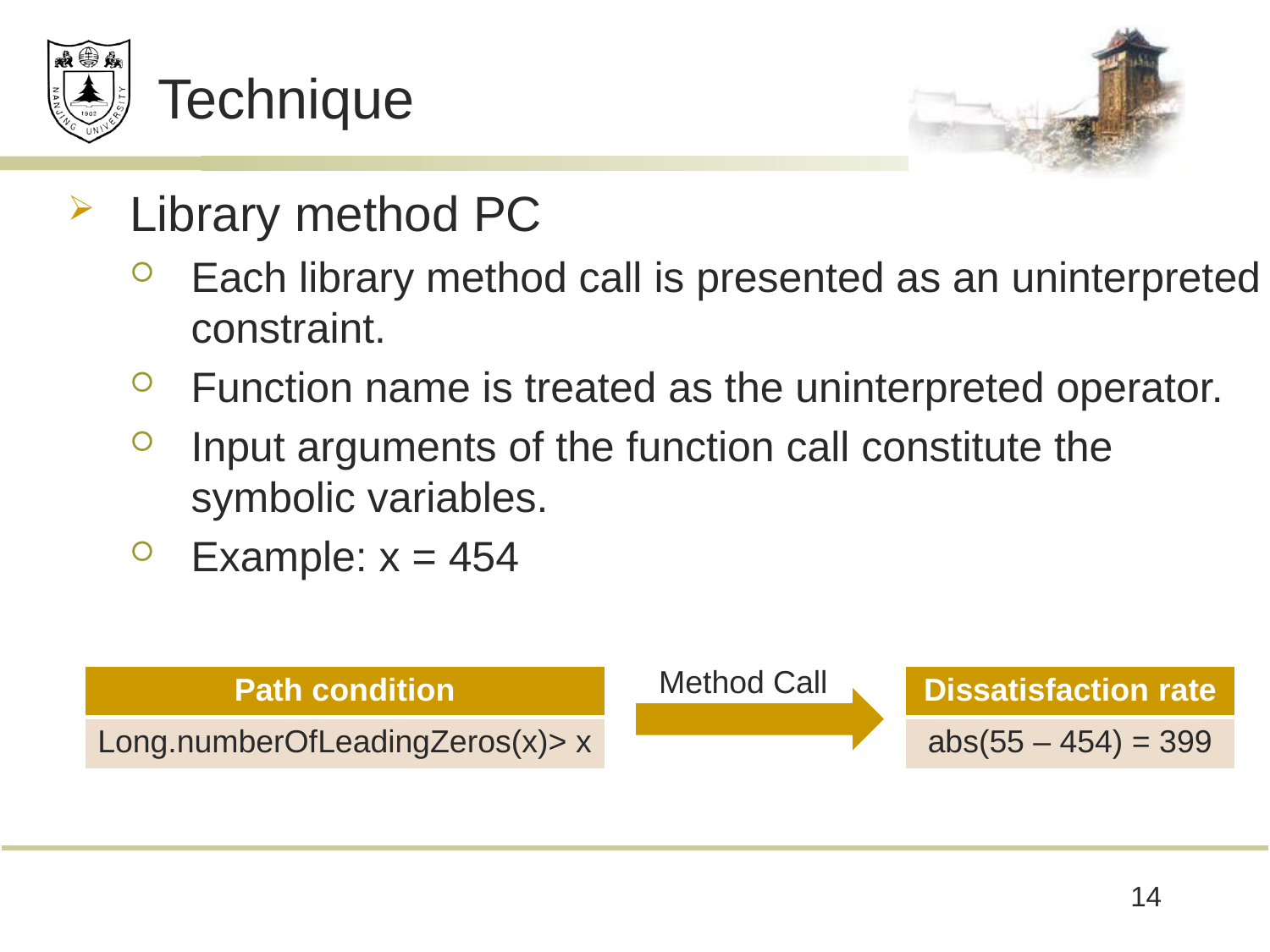

# Technique
Library method PC
Each library method call is presented as an uninterpreted constraint.
Function name is treated as the uninterpreted operator.
Input arguments of the function call constitute the symbolic variables.
Example: x = 454

Method Call
| Path condition |
| --- |
| Long.numberOfLeadingZeros(x)> x |
| Dissatisfaction rate |
| --- |
| abs(55 – 454) = 399 |

14